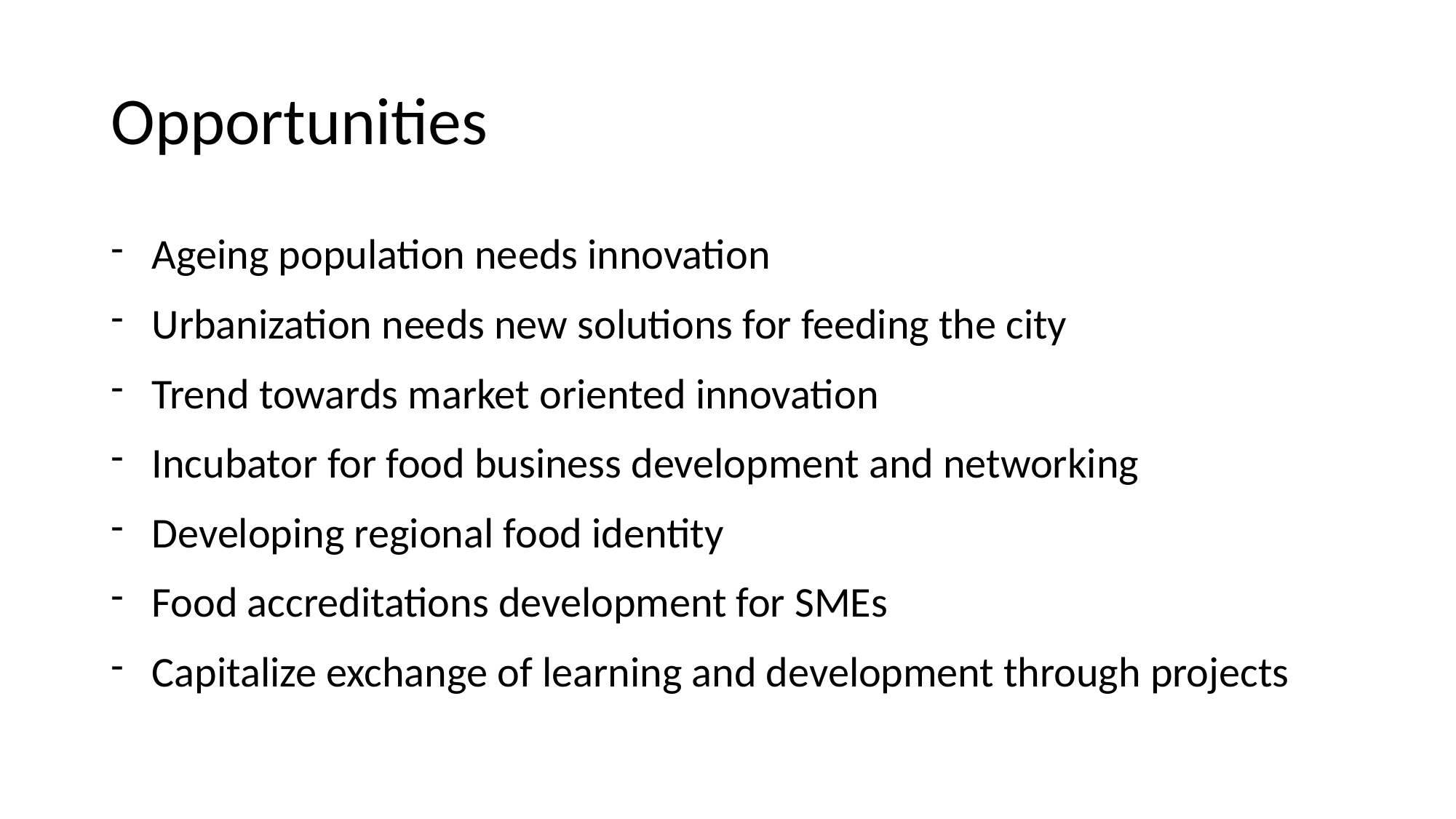

# Opportunities
Ageing population needs innovation
Urbanization needs new solutions for feeding the city
Trend towards market oriented innovation
Incubator for food business development and networking
Developing regional food identity
Food accreditations development for SMEs
Capitalize exchange of learning and development through projects